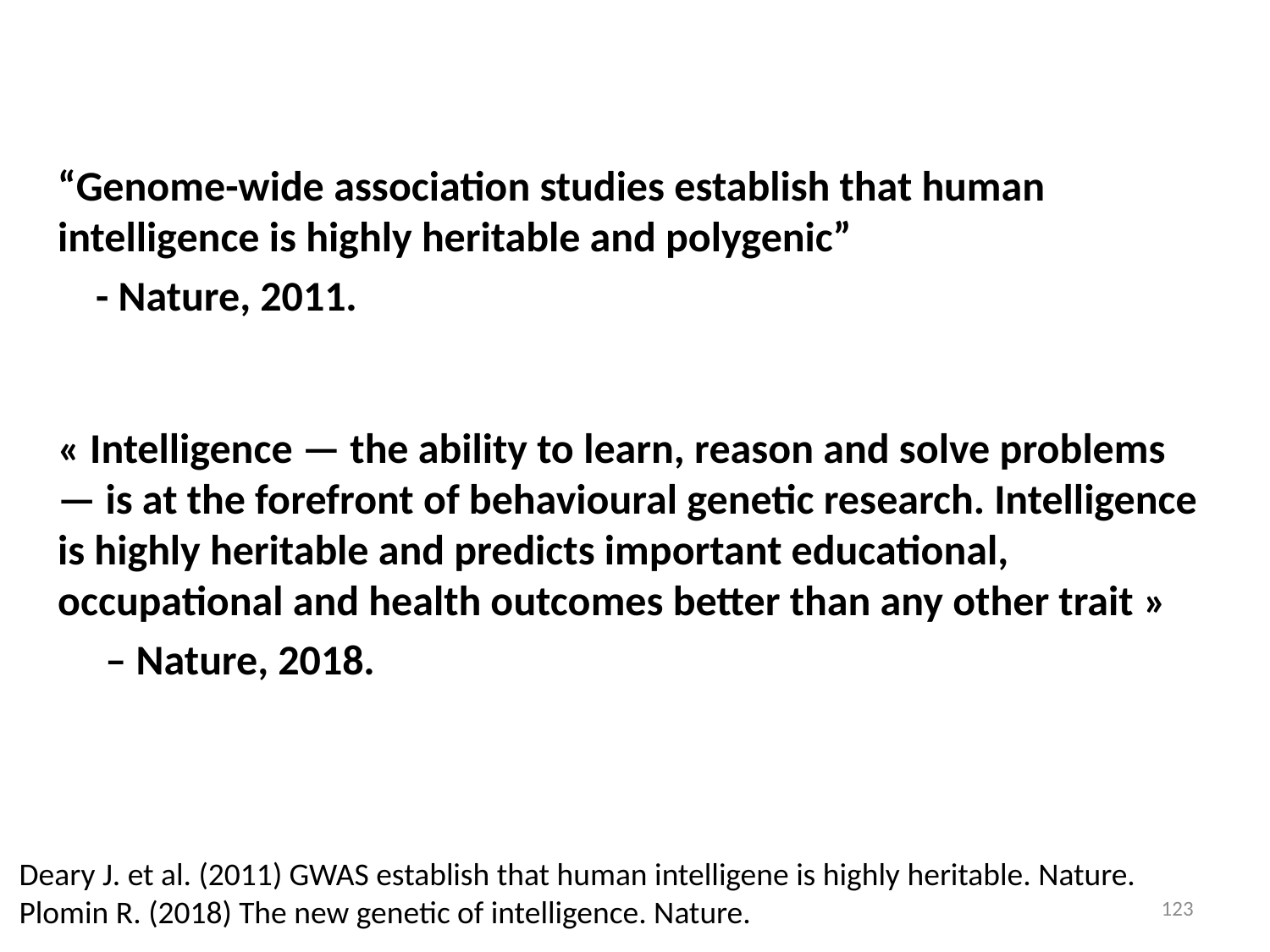

“Genome-wide association studies establish that human intelligence is highly heritable and polygenic”
    - Nature, 2011.
« Intelligence — the ability to learn, reason and solve problems — is at the forefront of behavioural genetic research. Intelligence is highly heritable and predicts important educational, occupational and health outcomes better than any other trait »
     – Nature, 2018.

Deary J. et al. (2011) GWAS establish that human intelligene is highly heritable. Nature.
Plomin R. (2018) The new genetic of intelligence. Nature.
123